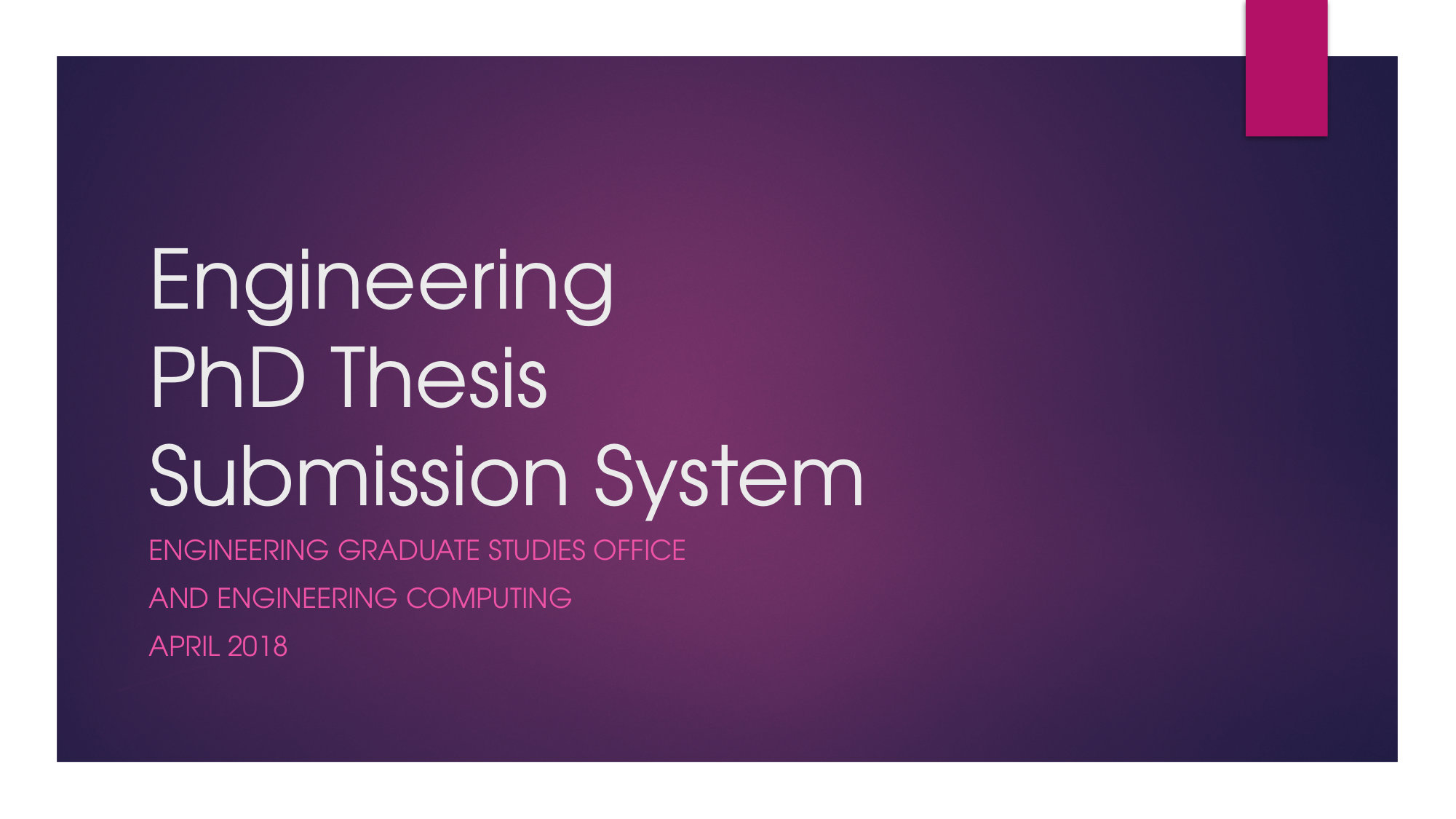

# Engineering PhD Thesis Submission System
Engineering Graduate Studies Office
And Engineering Computing
April 2018